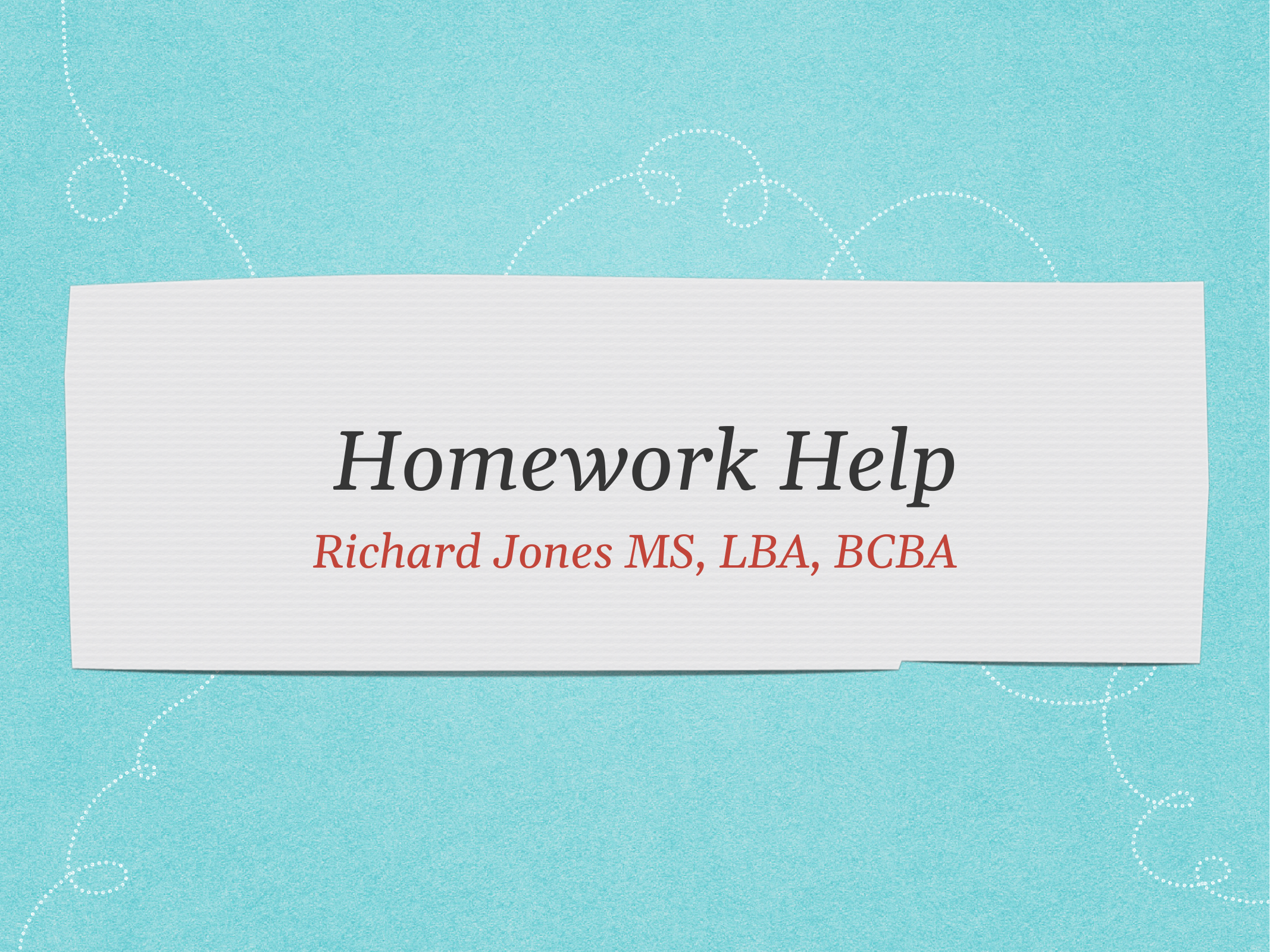

# Homework Help
Richard Jones MS, LBA, BCBA